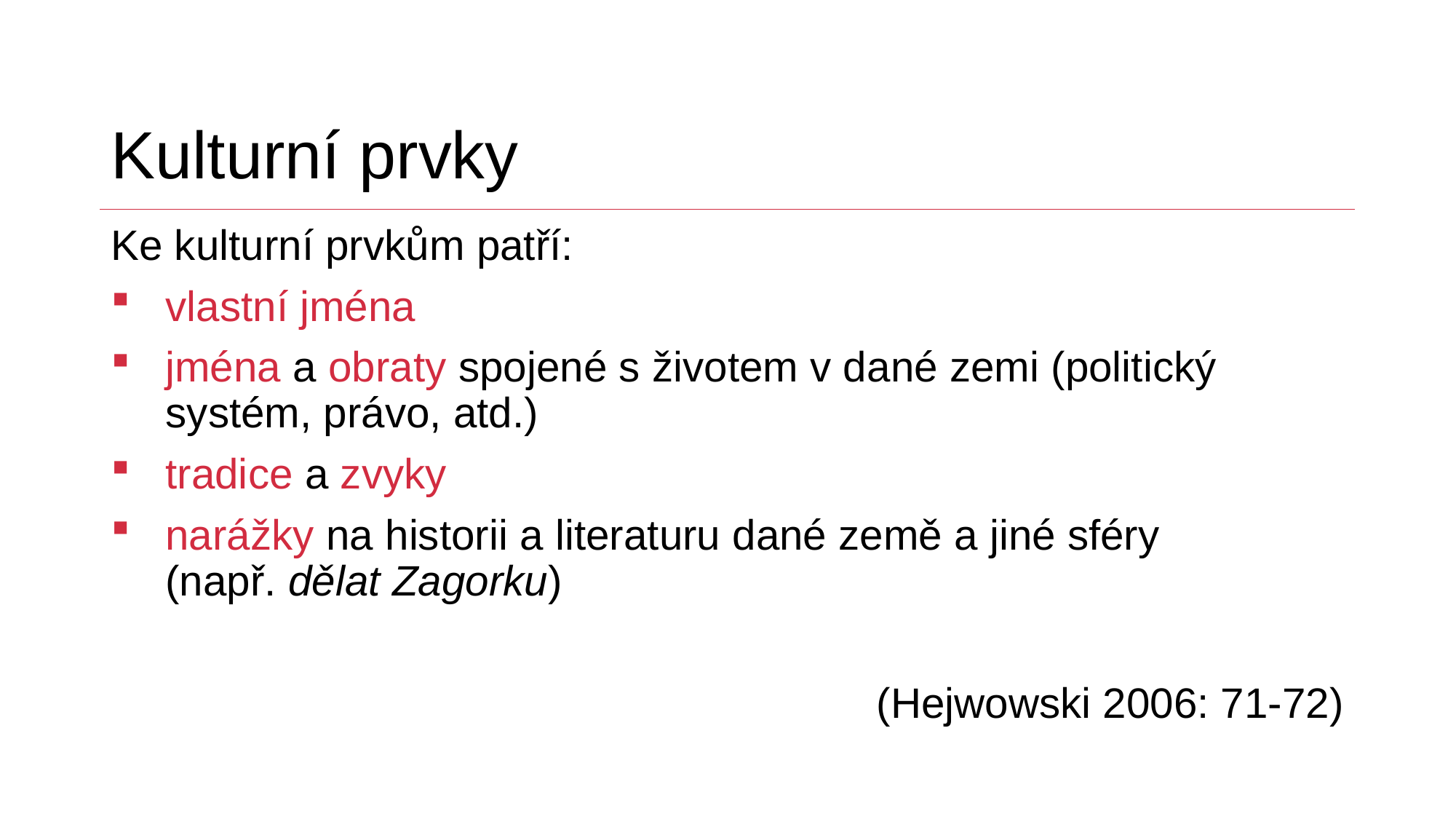

# Kulturní prvky
Ke kulturní prvkům patří:
vlastní jména
jména a obraty spojené s životem v dané zemi (politický systém, právo, atd.)
tradice a zvyky
narážky na historii a literaturu dané země a jiné sféry 
(např. dělat Zagorku)

(Hejwowski 2006: 71-72)